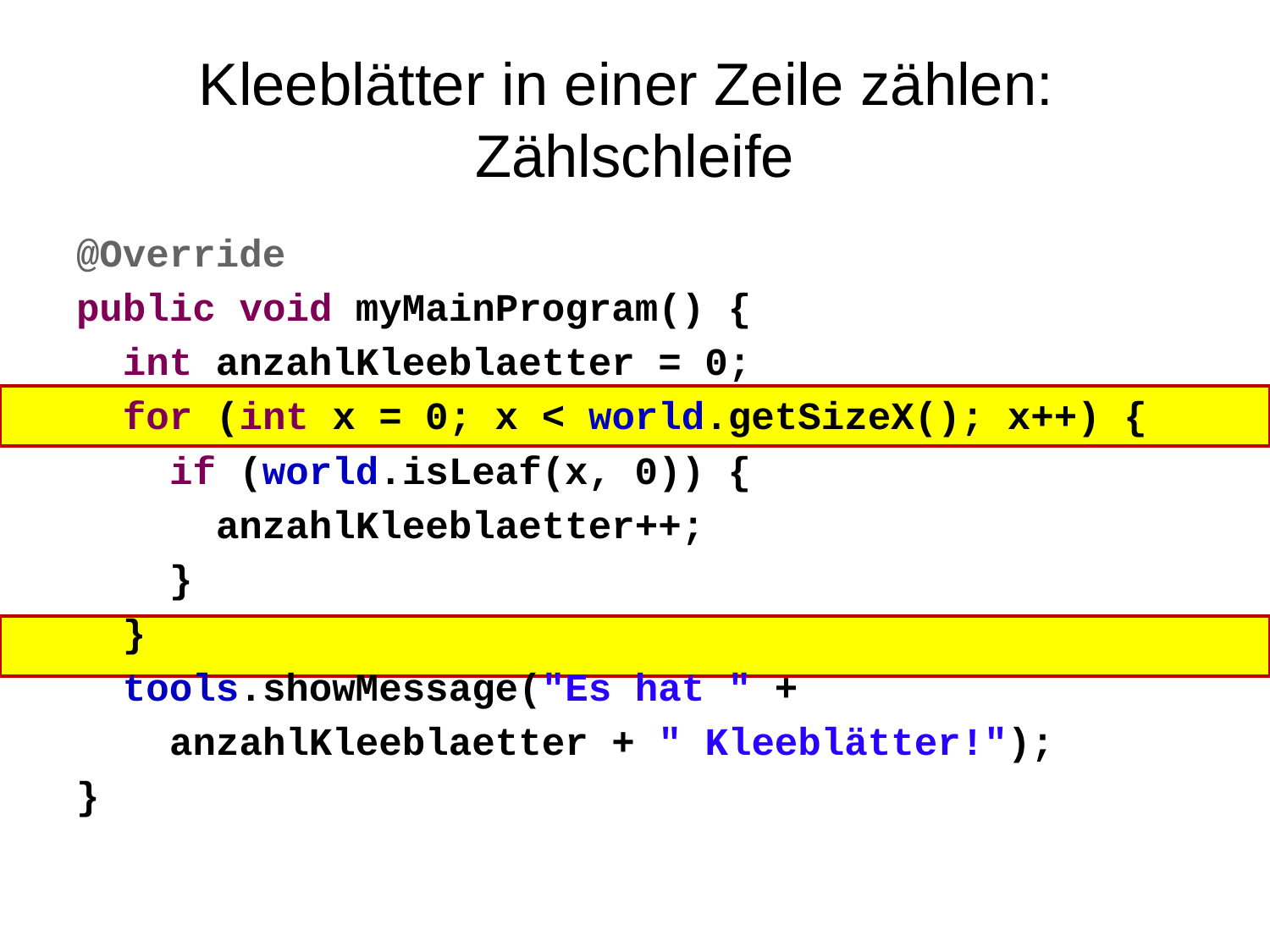

# Kleeblätter in einer Zeile zählen: Zählschleife
@Override
public void myMainProgram() {
  int anzahlKleeblaetter = 0;
  for (int x = 0; x < world.getSizeX(); x++) {
    if (world.isLeaf(x, 0)) {
      anzahlKleeblaetter++;
    }
  }
  tools.showMessage("Es hat " +
    anzahlKleeblaetter + " Kleeblätter!");
}